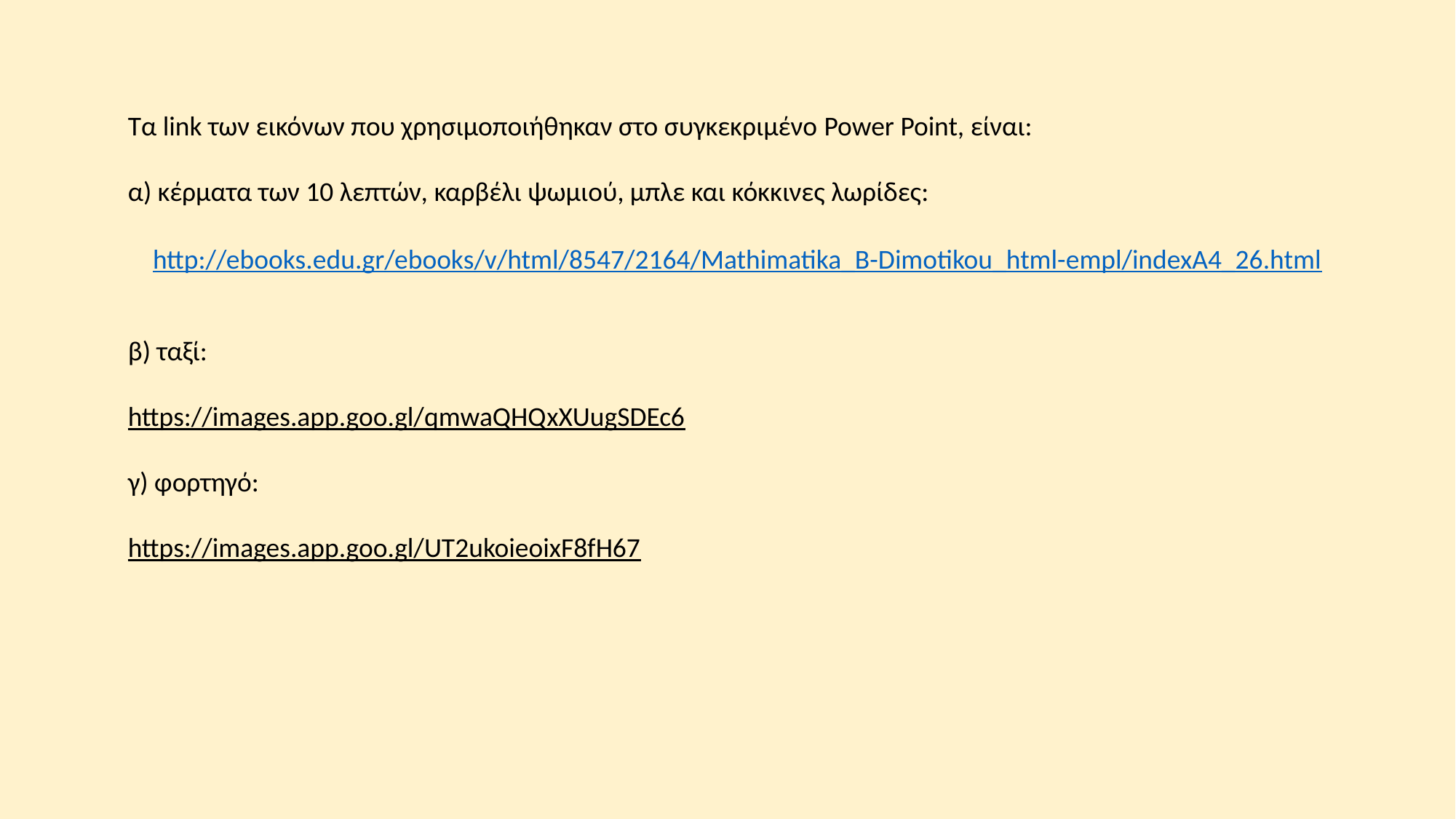

Tα link των εικόνων που χρησιμοποιήθηκαν στο συγκεκριμένο Power Point, είναι:

α) κέρματα των 10 λεπτών, καρβέλι ψωμιού, μπλε και κόκκινες λωρίδες:

    http://ebooks.edu.gr/ebooks/v/html/8547/2164/Mathimatika_B-Dimotikou_html-empl/indexA4_26.html

β) ταξί:

https://images.app.goo.gl/qmwaQHQxXUugSDEc6

γ) φορτηγό:

https://images.app.goo.gl/UT2ukoieoixF8fH67